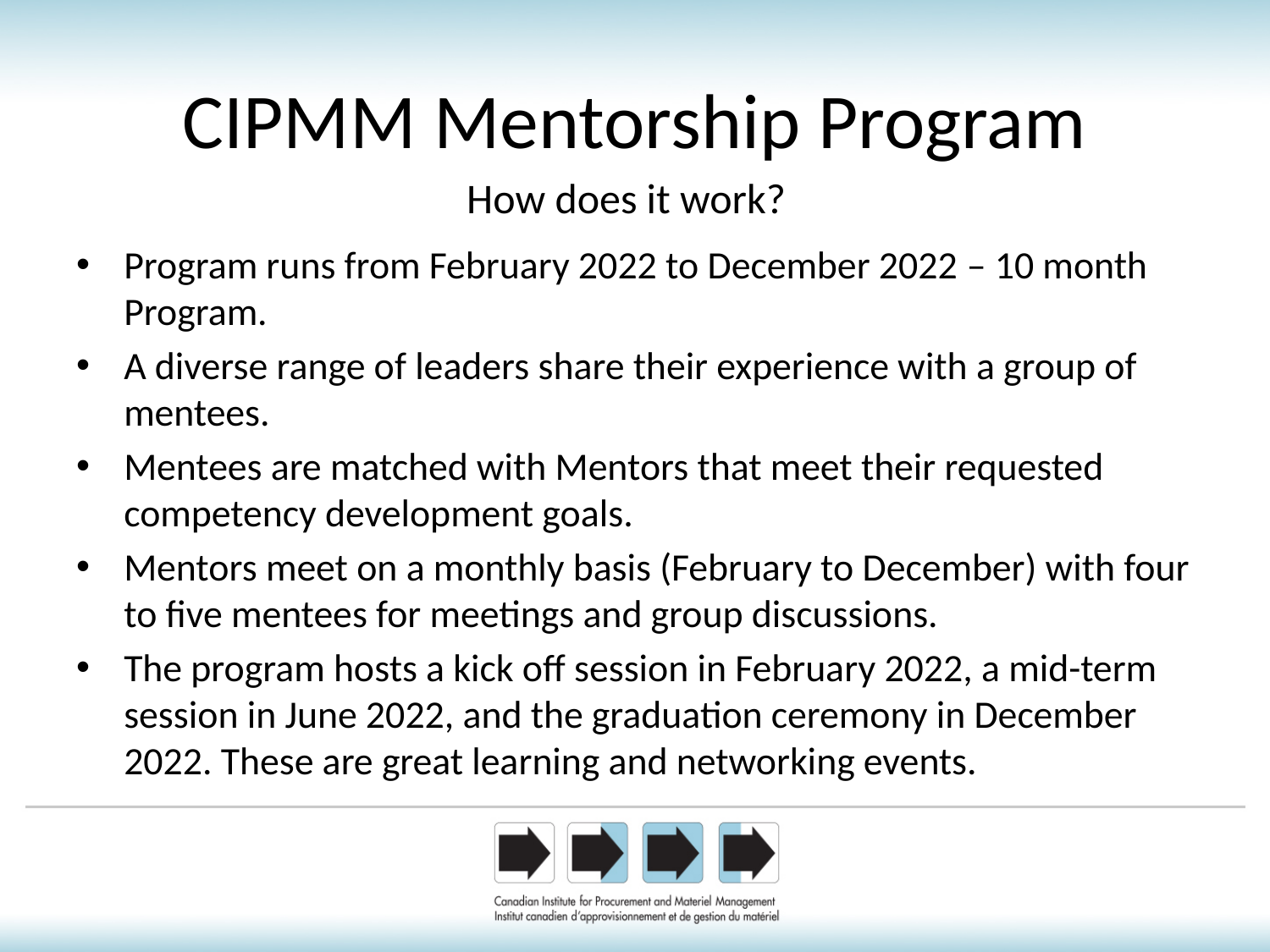

CIPMM Mentorship Program
How does it work?
Program runs from February 2022 to December 2022 – 10 month Program.
A diverse range of leaders share their experience with a group of mentees.
Mentees are matched with Mentors that meet their requested competency development goals.
Mentors meet on a monthly basis (February to December) with four to five mentees for meetings and group discussions.
The program hosts a kick off session in February 2022, a mid-term session in June 2022, and the graduation ceremony in December 2022. These are great learning and networking events.